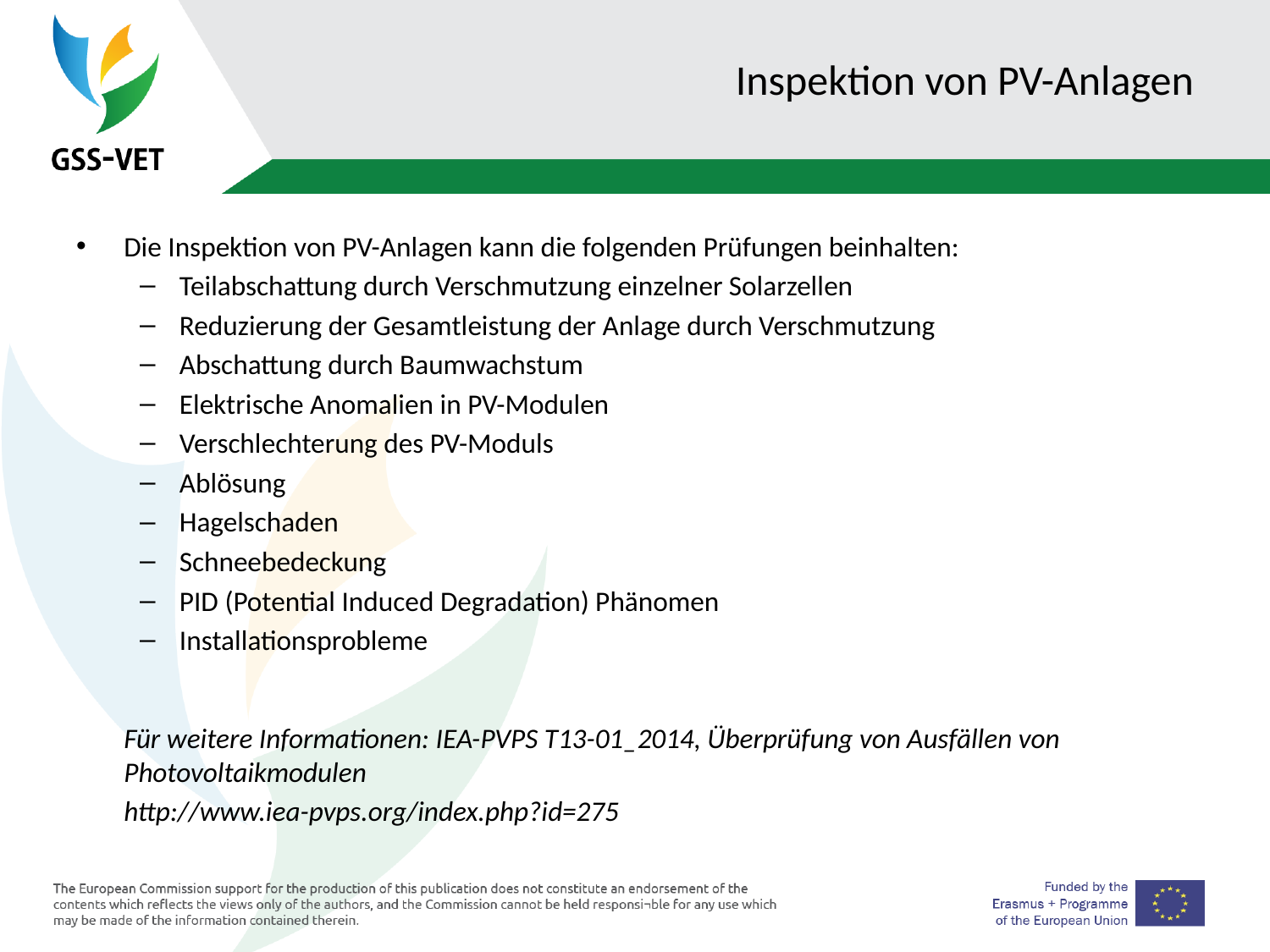

# Inspektion von PV-Anlagen
Die Inspektion von PV-Anlagen kann die folgenden Prüfungen beinhalten:
Teilabschattung durch Verschmutzung einzelner Solarzellen
Reduzierung der Gesamtleistung der Anlage durch Verschmutzung
Abschattung durch Baumwachstum
Elektrische Anomalien in PV-Modulen
Verschlechterung des PV-Moduls
Ablösung
Hagelschaden
Schneebedeckung
PID (Potential Induced Degradation) Phänomen
Installationsprobleme

	Für weitere Informationen: IEA-PVPS T13-01_2014, Überprüfung von Ausfällen von Photovoltaikmodulen
	http://www.iea-pvps.org/index.php?id=275